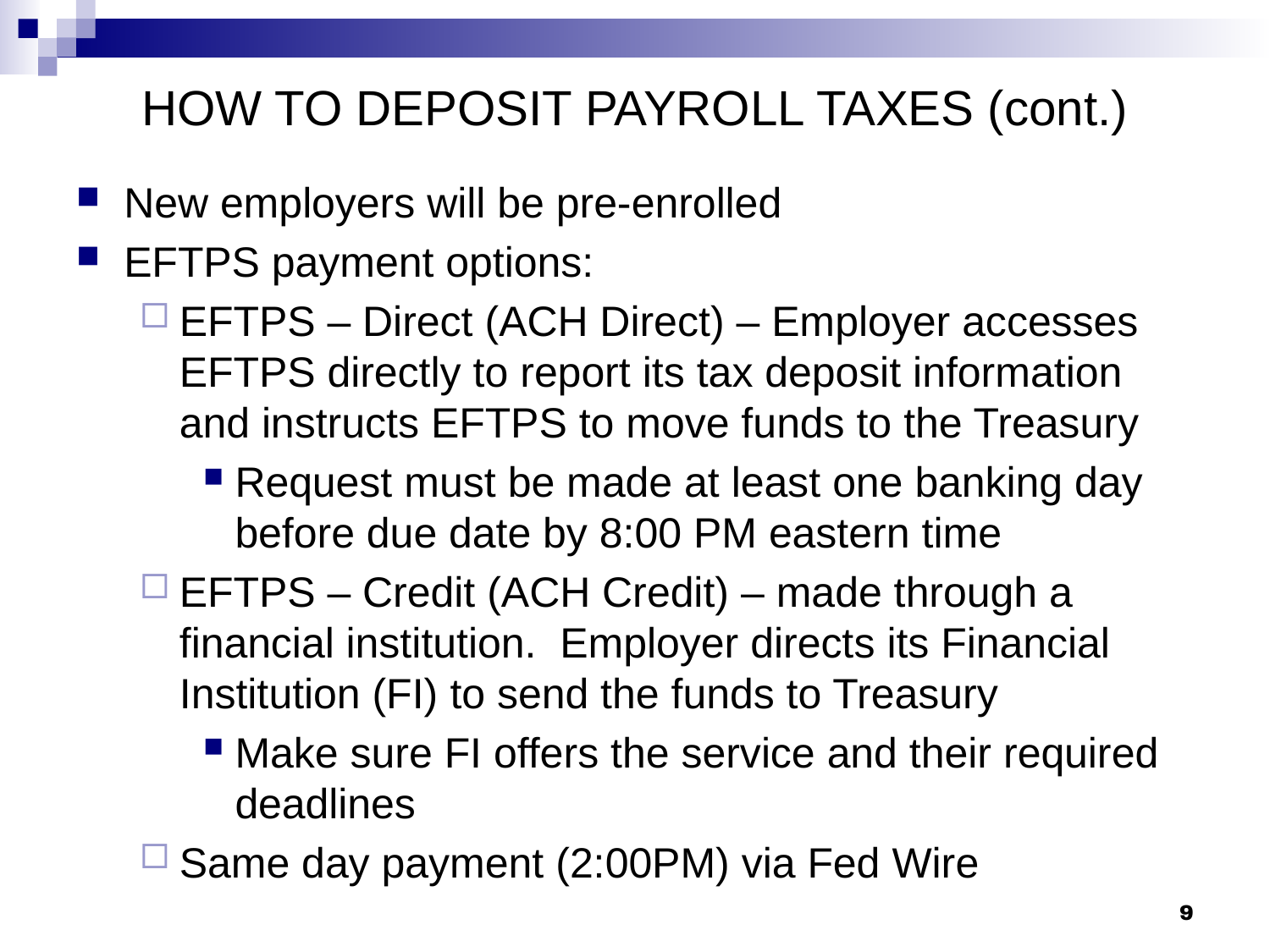

# HOW TO DEPOSIT PAYROLL TAXES (cont.)
New employers will be pre-enrolled
EFTPS payment options:
EFTPS – Direct (ACH Direct) – Employer accesses EFTPS directly to report its tax deposit information and instructs EFTPS to move funds to the Treasury
Request must be made at least one banking day before due date by 8:00 PM eastern time
EFTPS – Credit (ACH Credit) – made through a financial institution.  Employer directs its Financial Institution (FI) to send the funds to Treasury
Make sure FI offers the service and their required deadlines
Same day payment (2:00PM) via Fed Wire
9